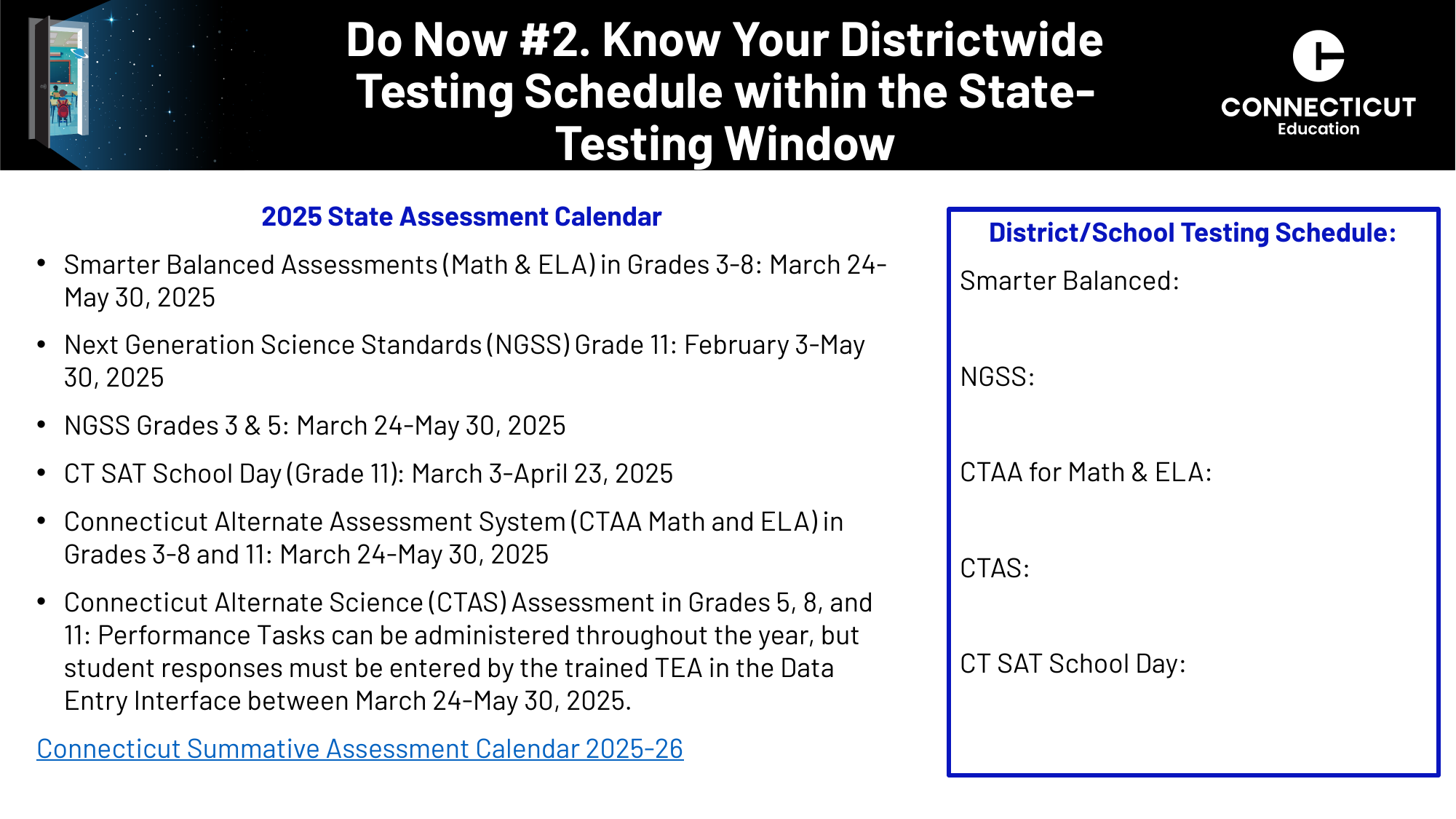

# Do Now #2. Know Your Districtwide Testing Schedule within the State- Testing Window
2025 State Assessment Calendar
Smarter Balanced Assessments (Math & ELA) in Grades 3-8: March 24-May 30, 2025
Next Generation Science Standards (NGSS) Grade 11: February 3-May 30, 2025
NGSS Grades 3 & 5: March 24-May 30, 2025
CT SAT School Day (Grade 11): March 3-April 23, 2025
Connecticut Alternate Assessment System (CTAA Math and ELA) in Grades 3-8 and 11: March 24-May 30, 2025
Connecticut Alternate Science (CTAS) Assessment in Grades 5, 8, and 11: Performance Tasks can be administered throughout the year, but student responses must be entered by the trained TEA in the Data Entry Interface between March 24-May 30, 2025.
Connecticut Summative Assessment Calendar 2025-26
District/School Testing Schedule:
Smarter Balanced:

NGSS:

CTAA for Math & ELA:

CTAS:

CT SAT School Day: